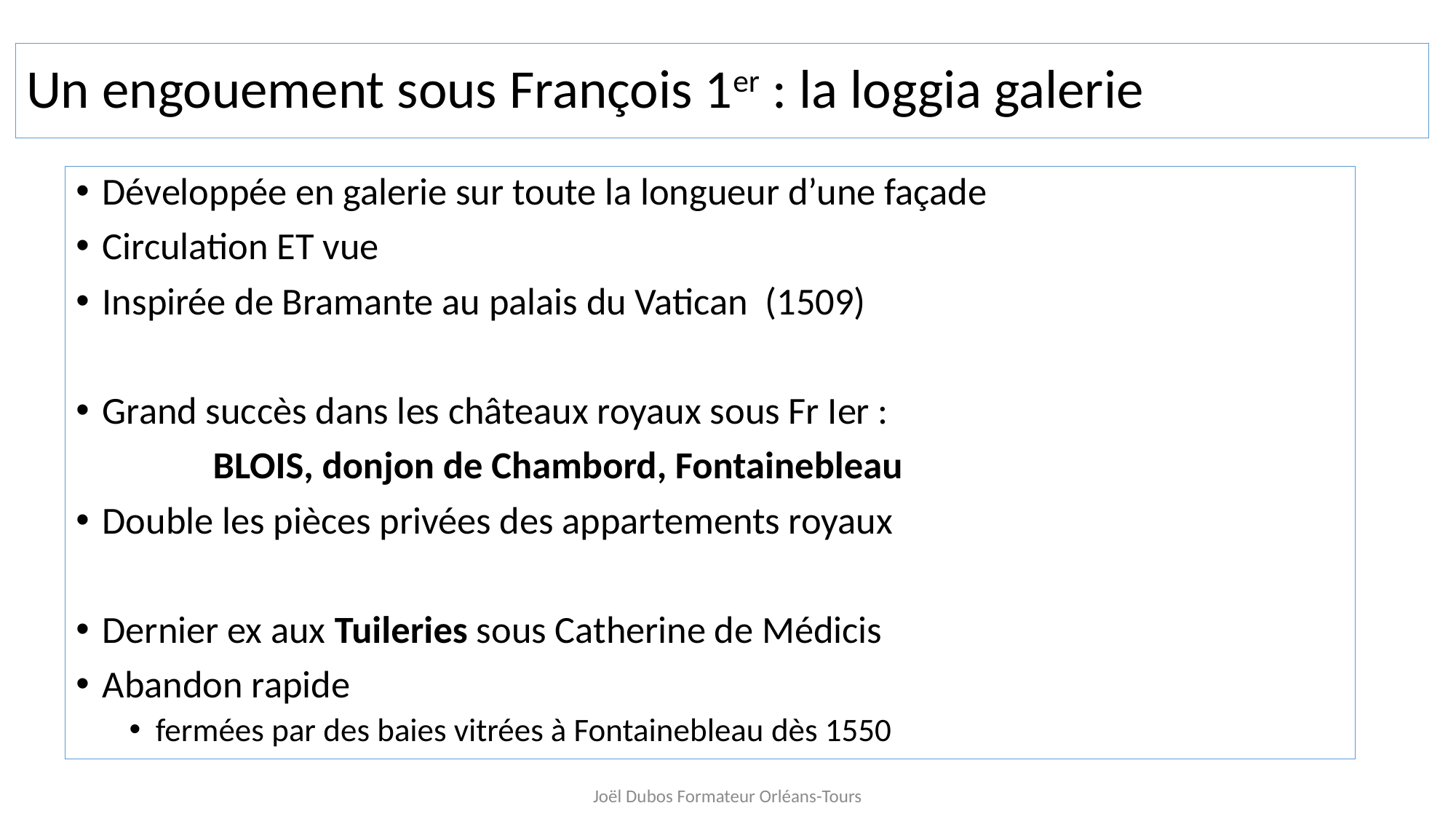

# Un engouement sous François 1er : la loggia galerie
Développée en galerie sur toute la longueur d’une façade
Circulation ET vue
Inspirée de Bramante au palais du Vatican  (1509)

Grand succès dans les châteaux royaux sous Fr Ier :
                BLOIS, donjon de Chambord, Fontainebleau
Double les pièces privées des appartements royaux

Dernier ex aux Tuileries sous Catherine de Médicis
Abandon rapide
fermées par des baies vitrées à Fontainebleau dès 1550
Joël Dubos Formateur Orléans-Tours